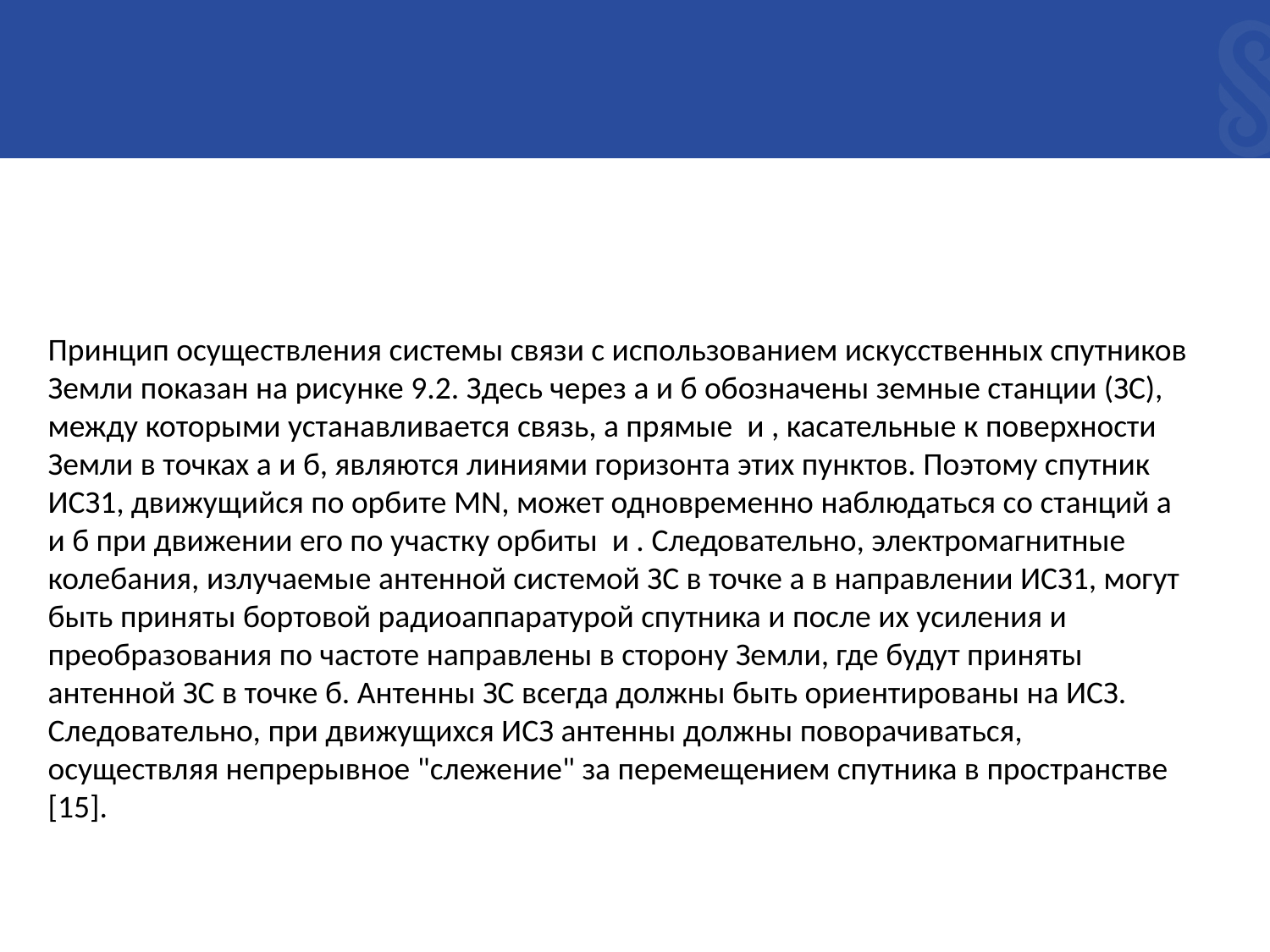

Принцип осуществления системы связи с использованием искусственных спутников Земли показан на рисунке 9.2. Здесь через а и б обозначены земные станции (ЗС), между которыми устанавливается связь, а прямые  и , касательные к поверхности Земли в точках а и б, являются линиями горизонта этих пунктов. Поэтому спутник ИСЗ1, движущийся по орбите MN, может одновременно наблюдаться со станций а и б при движении его по участку орбиты  и . Следовательно, электромагнитные колебания, излучаемые антенной системой ЗС в точке а в направлении ИСЗ1, могут быть приняты бортовой радиоаппаратурой спутника и после их усиления и преобразования по частоте направлены в сторону Земли, где будут приняты антенной ЗС в точке б. Антенны ЗС всегда должны быть ориентированы на ИСЗ. Следовательно, при движущихся ИСЗ антенны должны поворачиваться, осуществляя непрерывное "слежение" за перемещением спутника в пространстве [15].